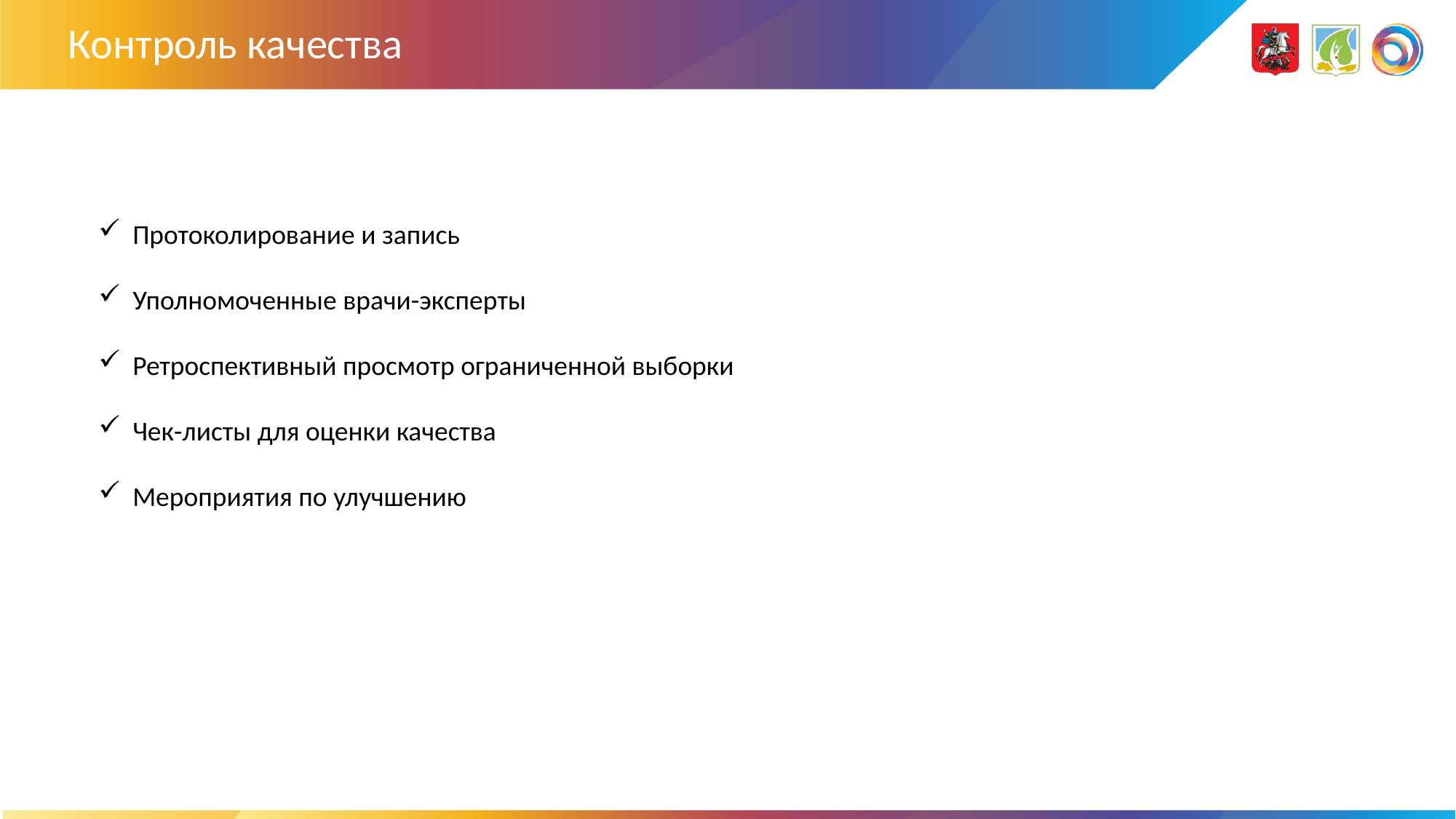

# Контроль качества
Протоколирование и запись

Уполномоченные врачи-эксперты

Ретроспективный просмотр ограниченной выборки

Чек-листы для оценки качества

Мероприятия по улучшению